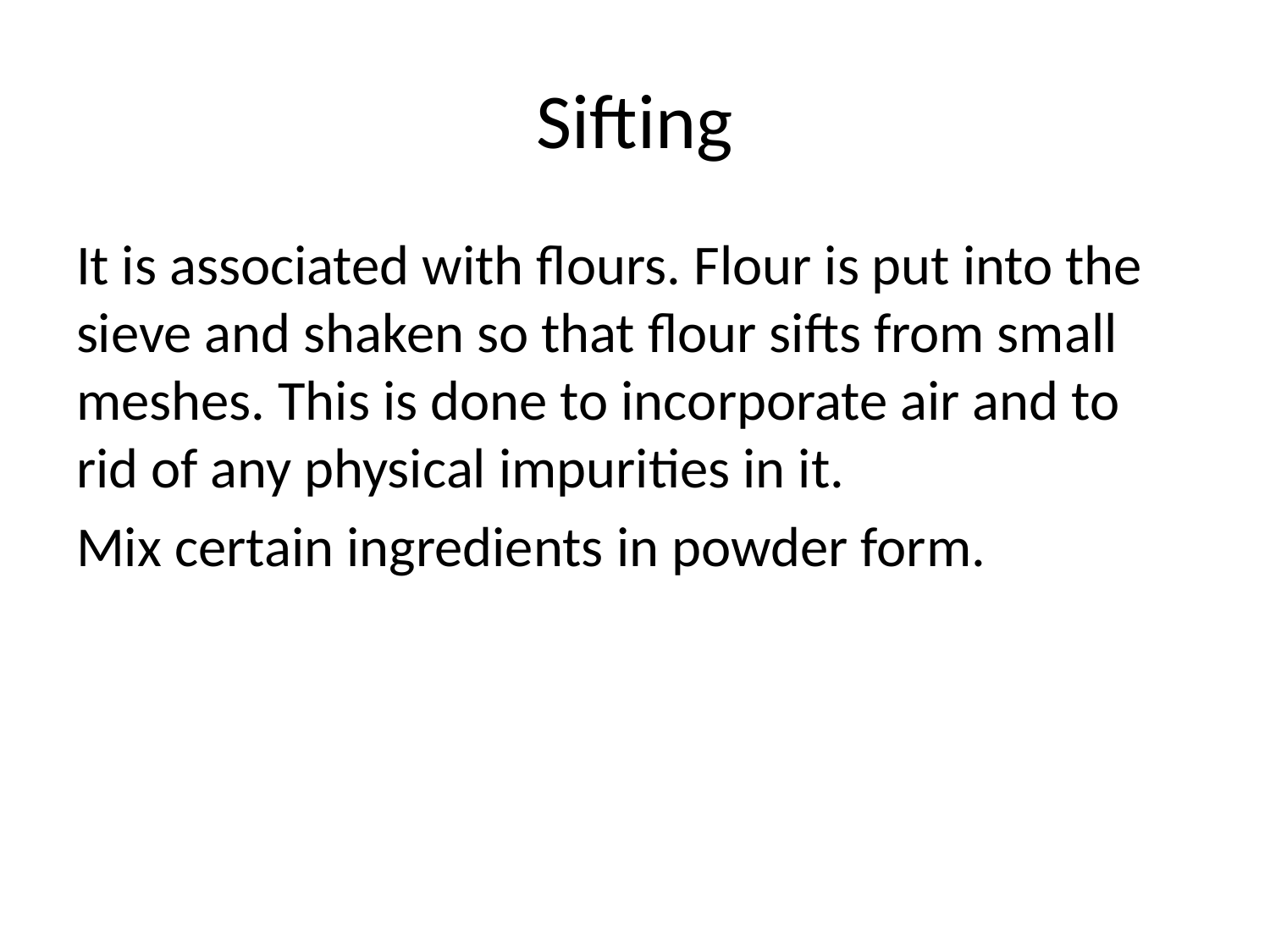

# Sifting
It is associated with flours. Flour is put into the sieve and shaken so that flour sifts from small meshes. This is done to incorporate air and to rid of any physical impurities in it.
Mix certain ingredients in powder form.